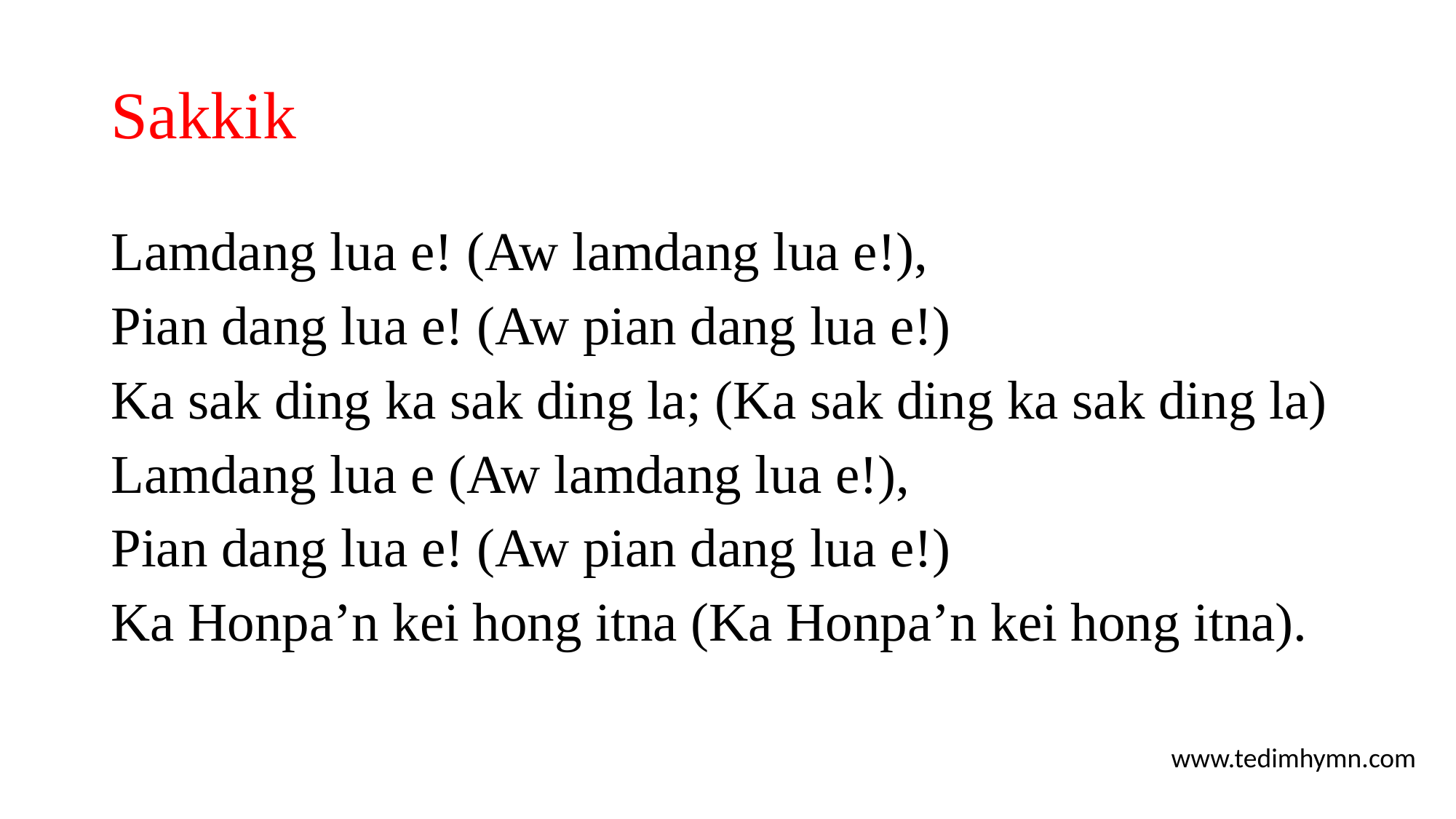

# Sakkik
Lamdang lua e! (Aw lamdang lua e!),
Pian dang lua e! (Aw pian dang lua e!)
Ka sak ding ka sak ding la; (Ka sak ding ka sak ding la)
Lamdang lua e (Aw lamdang lua e!),
Pian dang lua e! (Aw pian dang lua e!)
Ka Honpa’n kei hong itna (Ka Honpa’n kei hong itna).

www.tedimhymn.com